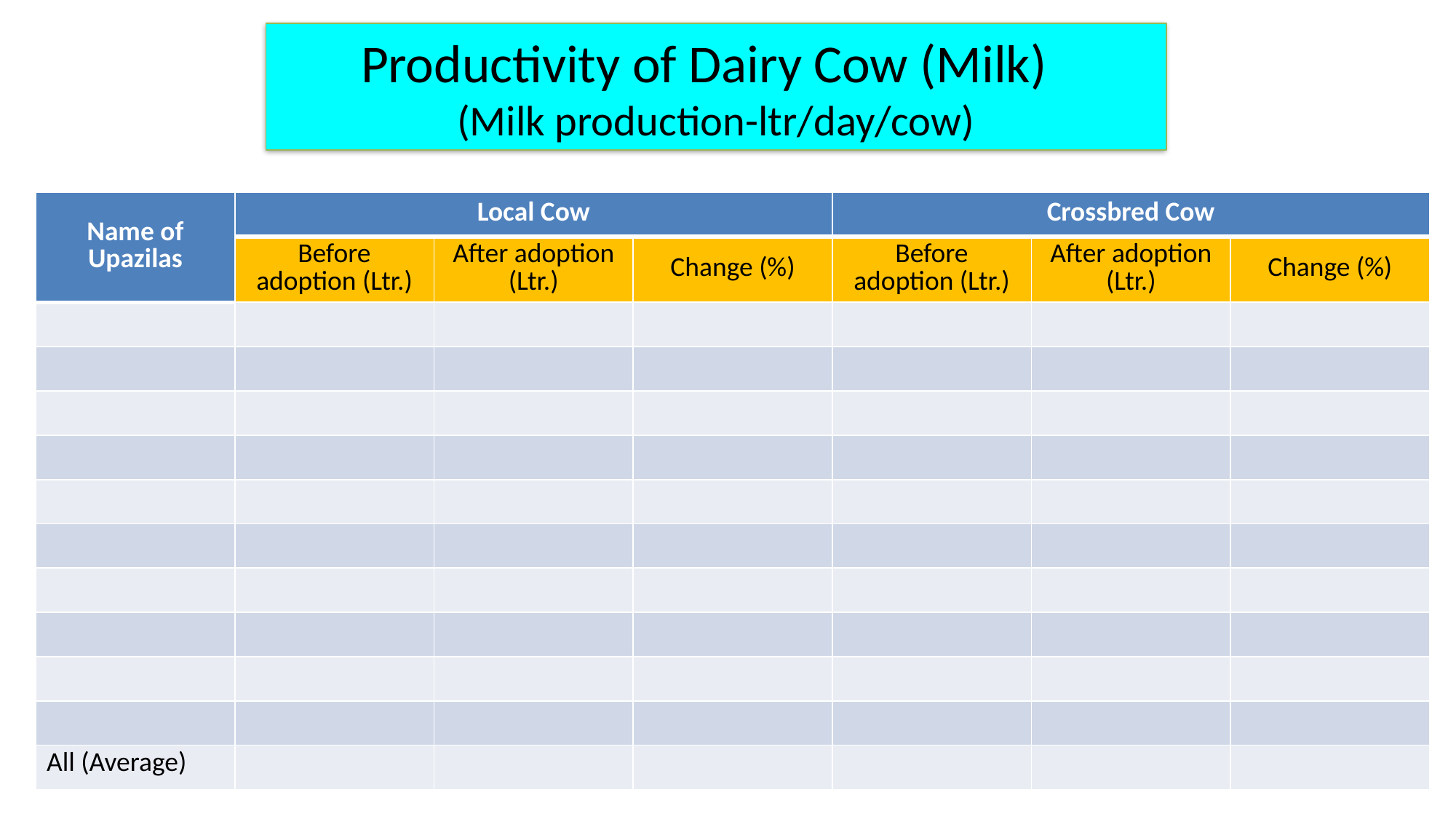

# Productivity of Dairy Cow (Milk) (Milk production-ltr/day/cow)
| Name of Upazilas | Local Cow |  |  | Crossbred Cow |  |  |
| --- | --- | --- | --- | --- | --- | --- |
|  | Before adoption (Ltr.) | After adoption (Ltr.) | Change (%) | Before adoption (Ltr.) | After adoption (Ltr.) | Change (%) |
|  |  |  |  |  |  |  |
|  |  |  |  |  |  |  |
|  |  |  |  |  |  |  |
|  |  |  |  |  |  |  |
|  |  |  |  |  |  |  |
|  |  |  |  |  |  |  |
|  |  |  |  |  |  |  |
|  |  |  |  |  |  |  |
|  |  |  |  |  |  |  |
|  |  |  |  |  |  |  |
| All (Average) |  |  |  |  |  |  |